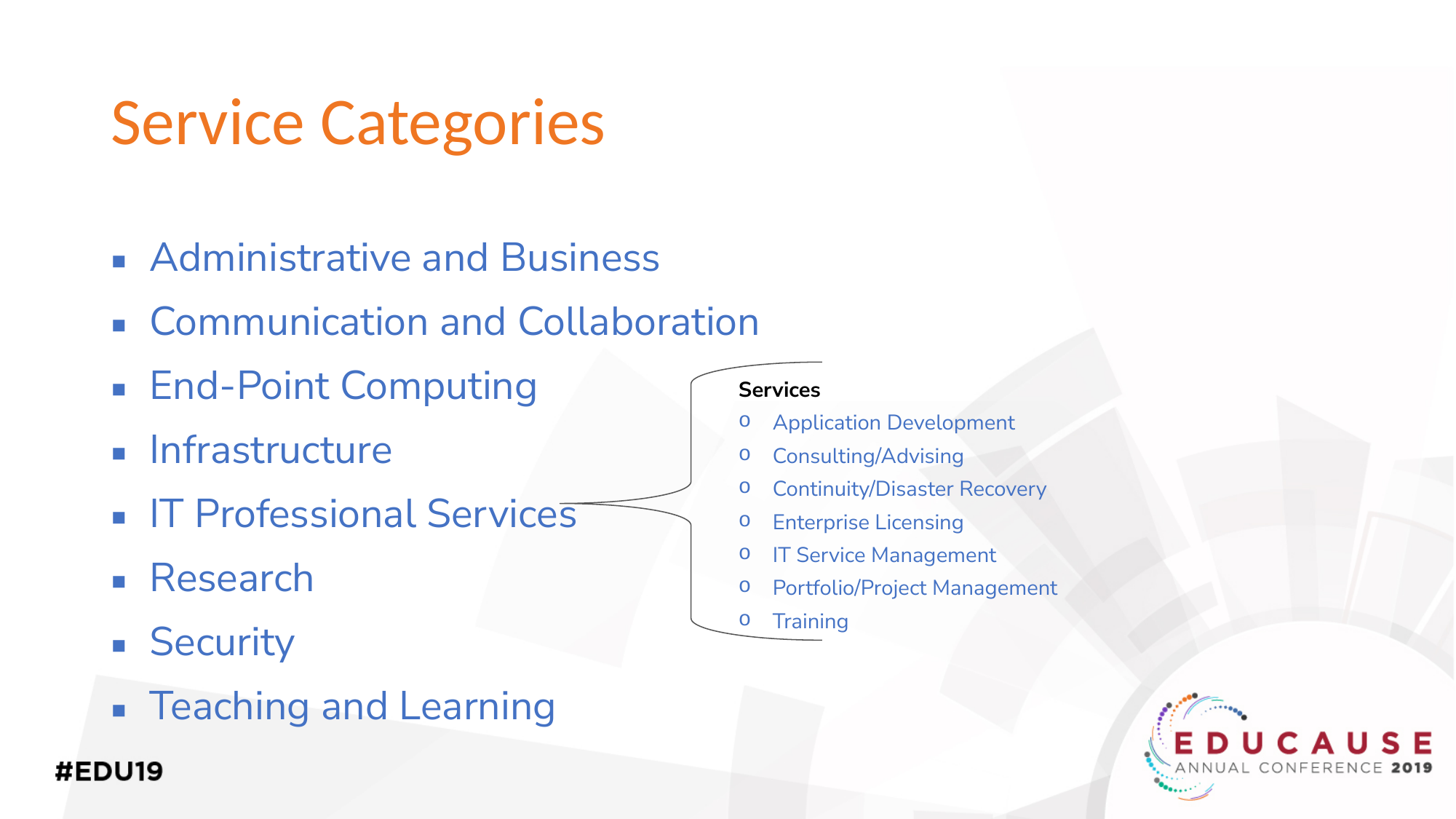

# Service Categories
Administrative and Business
Communication and Collaboration
End-Point Computing
Infrastructure
IT Professional Services
Research
Security
Teaching and Learning

Services
Application Development
Consulting/Advising
Continuity/Disaster Recovery
Enterprise Licensing
IT Service Management
Portfolio/Project Management
Training